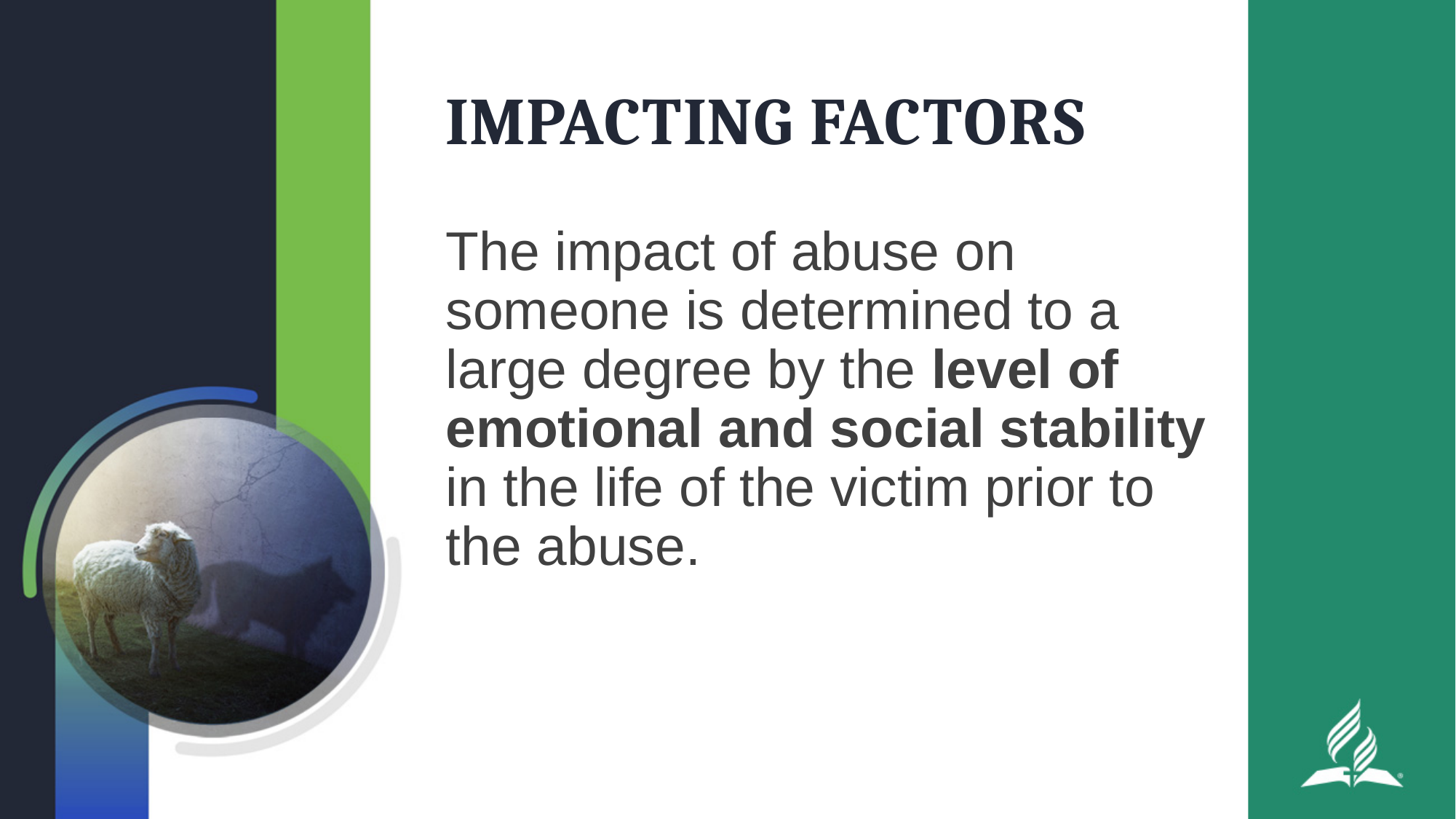

# IMPACTING FACTORS
The impact of abuse on someone is determined to a large degree by the level of emotional and social stability in the life of the victim prior to the abuse.